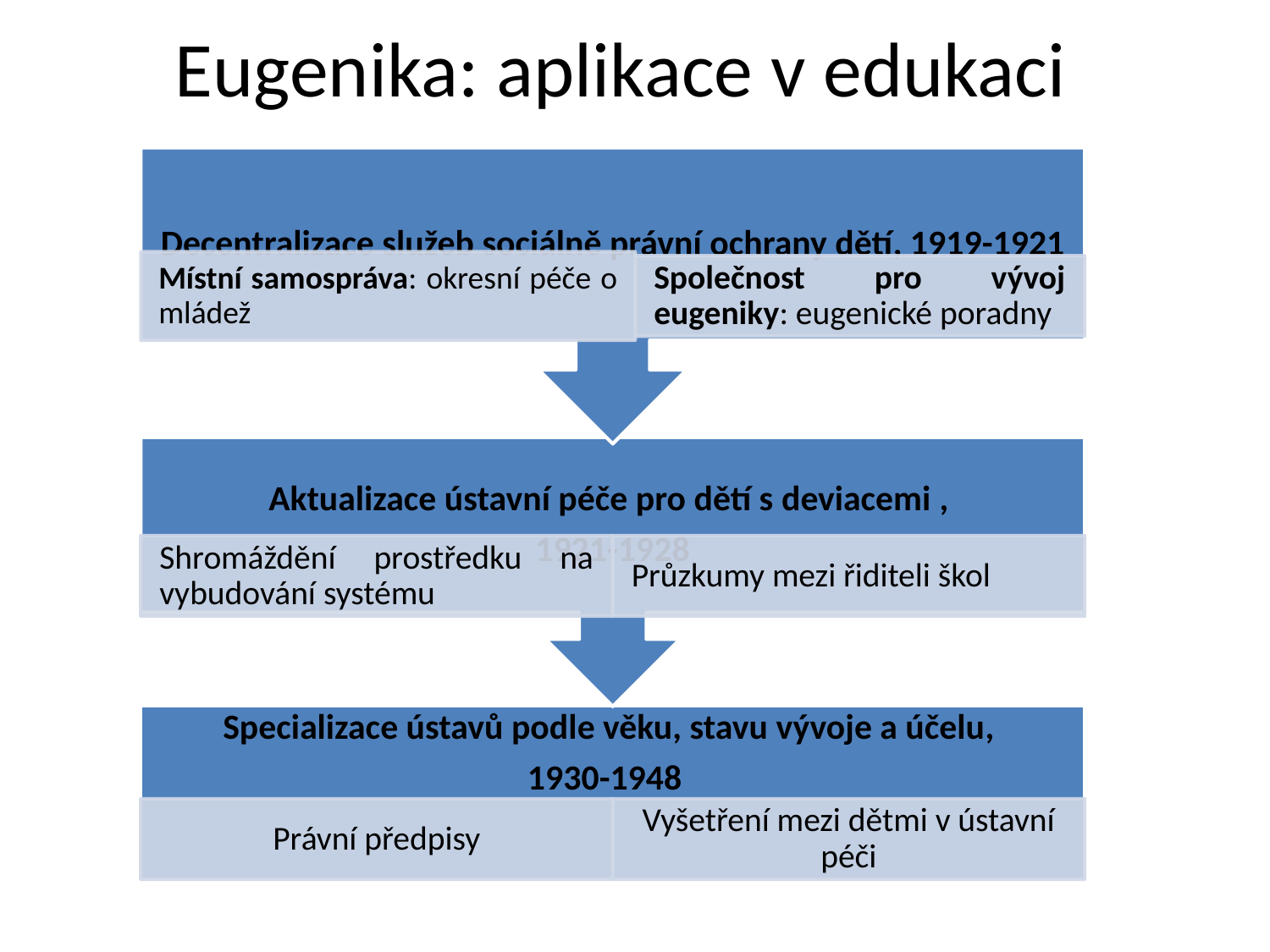

# Eugenika: aplikace v edukaci
Specializace ústavů podle věku, stavu vývoje a účelu,
1930-1948
Právní předpisy
Vyšetření mezi dětmi v ústavní péči
Aktualizace ústavní péče pro dětí s deviacemi ,
1921-1928
Shromáždění prostředku na vybudování systému
Průzkumy mezi řiditeli škol
Decentralizace služeb sociálně právní ochrany dětí, 1919-1921
Místní samospráva: okresní péče o mládež
Společnost pro vývoj eugeniky: eugenické poradny